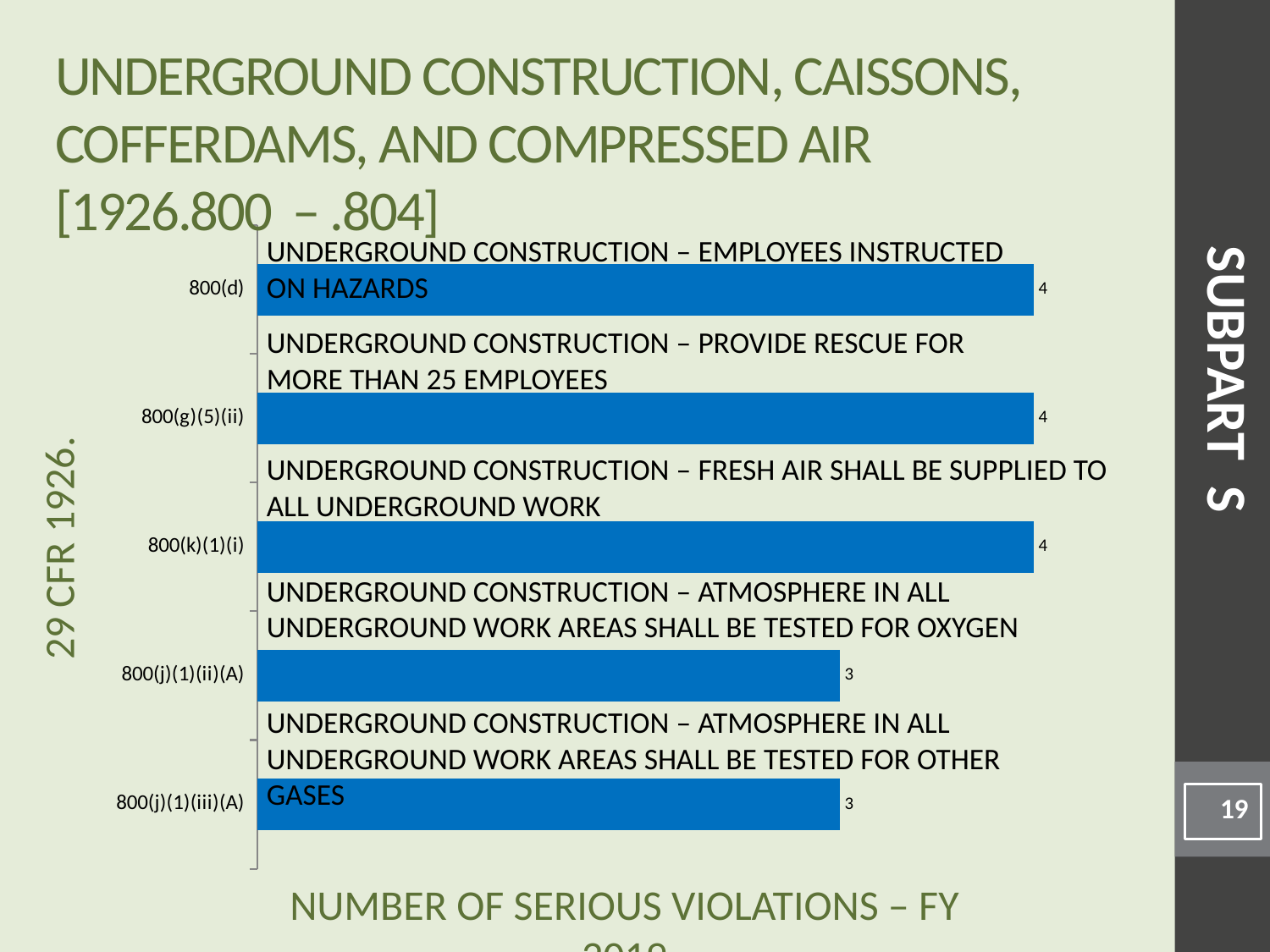

# Underground Construction, Caissons, Cofferdams, and Compressed Air [1926.800  – .804]

### Chart

| Category |  |
|---|---|
| 800(j)(1)(iii)(A) | 3.0 |
| 800(j)(1)(ii)(A) | 3.0 |
| 800(k)(1)(i) | 4.0 |
| 800(g)(5)(ii) | 4.0 |
| 800(d) | 4.0 |
Underground Construction – Employees instructed on hazards
Underground Construction – Provide rescue for more than 25 employees
SUBPART  S
Underground Construction – Fresh air shall be supplied to all underground work
Underground Construction – Atmosphere in all underground work areas shall be tested for oxygen
Underground Construction – Atmosphere in all underground work areas shall be tested for other gases
19